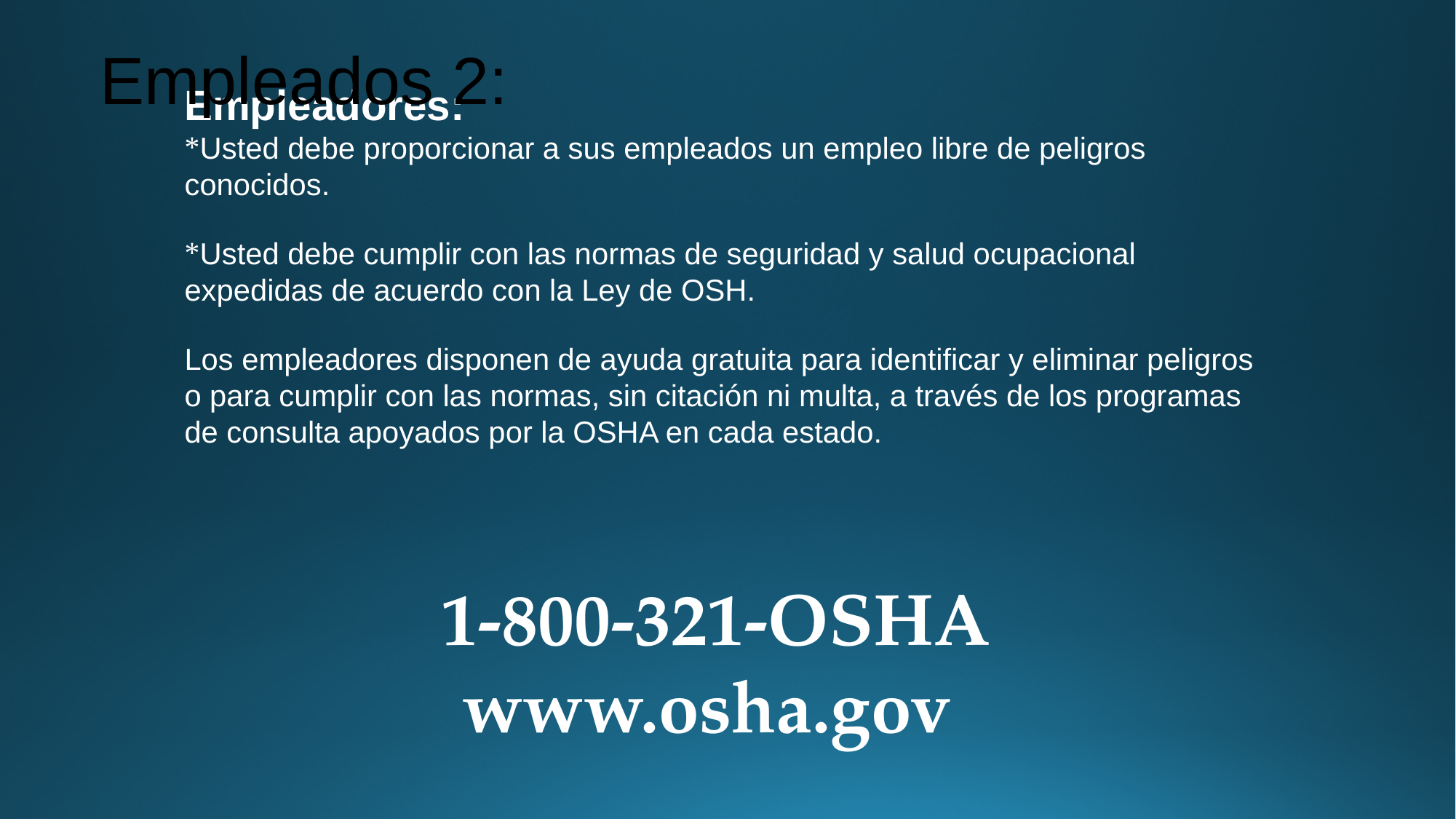

# Empleados 2:
Empleadores:
Usted debe proporcionar a sus empleados un empleo libre de peligros conocidos.

Usted debe cumplir con las normas de seguridad y salud ocupacional expedidas de acuerdo con la Ley de OSH.

Los empleadores disponen de ayuda gratuita para identificar y eliminar peligros o para cumplir con las normas, sin citación ni multa, a través de los programas de consulta apoyados por la OSHA en cada estado.
1-800-321-OSHA
www.osha.gov